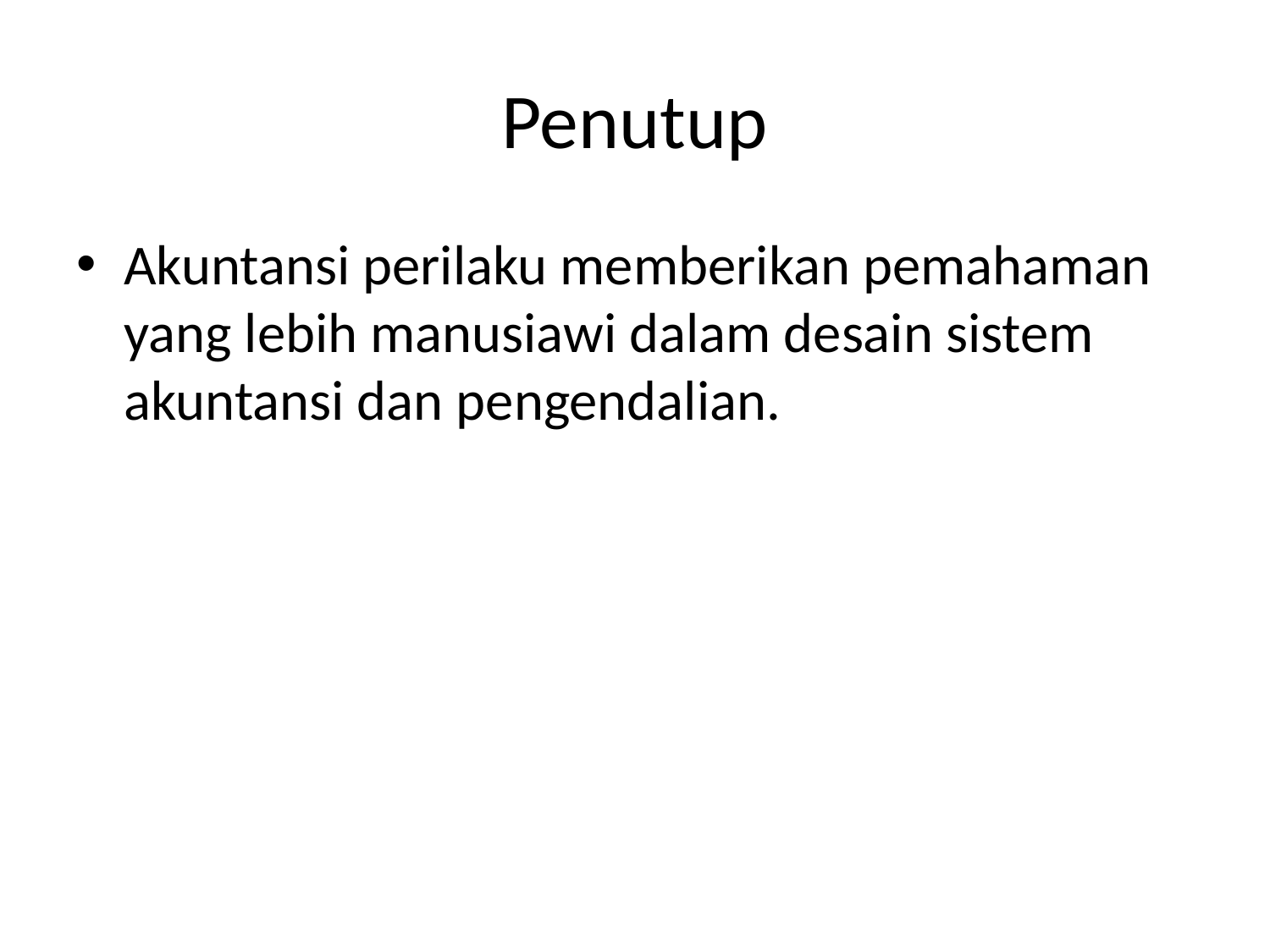

# Penutup
Akuntansi perilaku memberikan pemahaman yang lebih manusiawi dalam desain sistem akuntansi dan pengendalian.